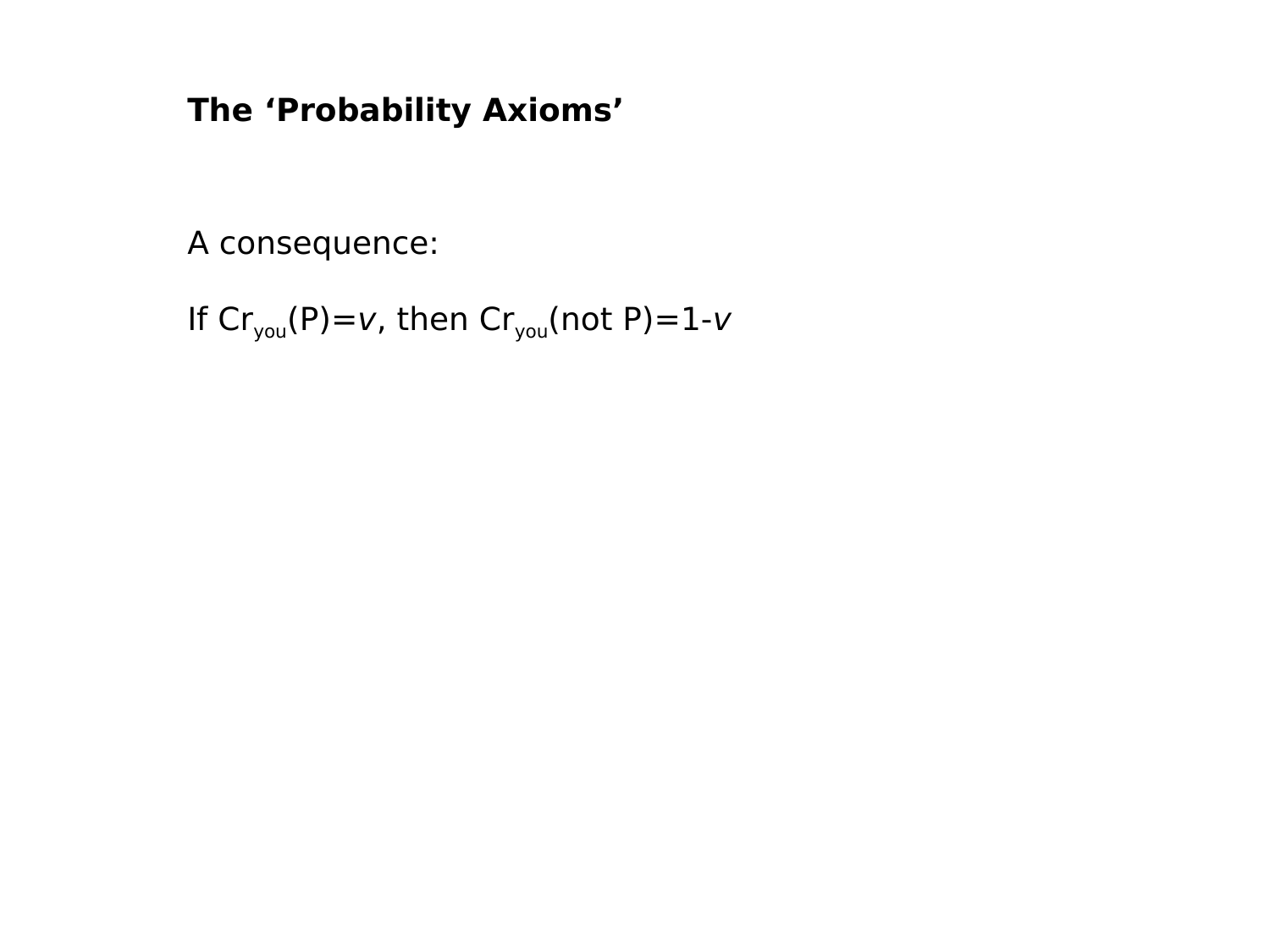

The ‘Probability Axioms’
A consequence:

If Cryou(P)=v, then Cryou(not P)=1-v